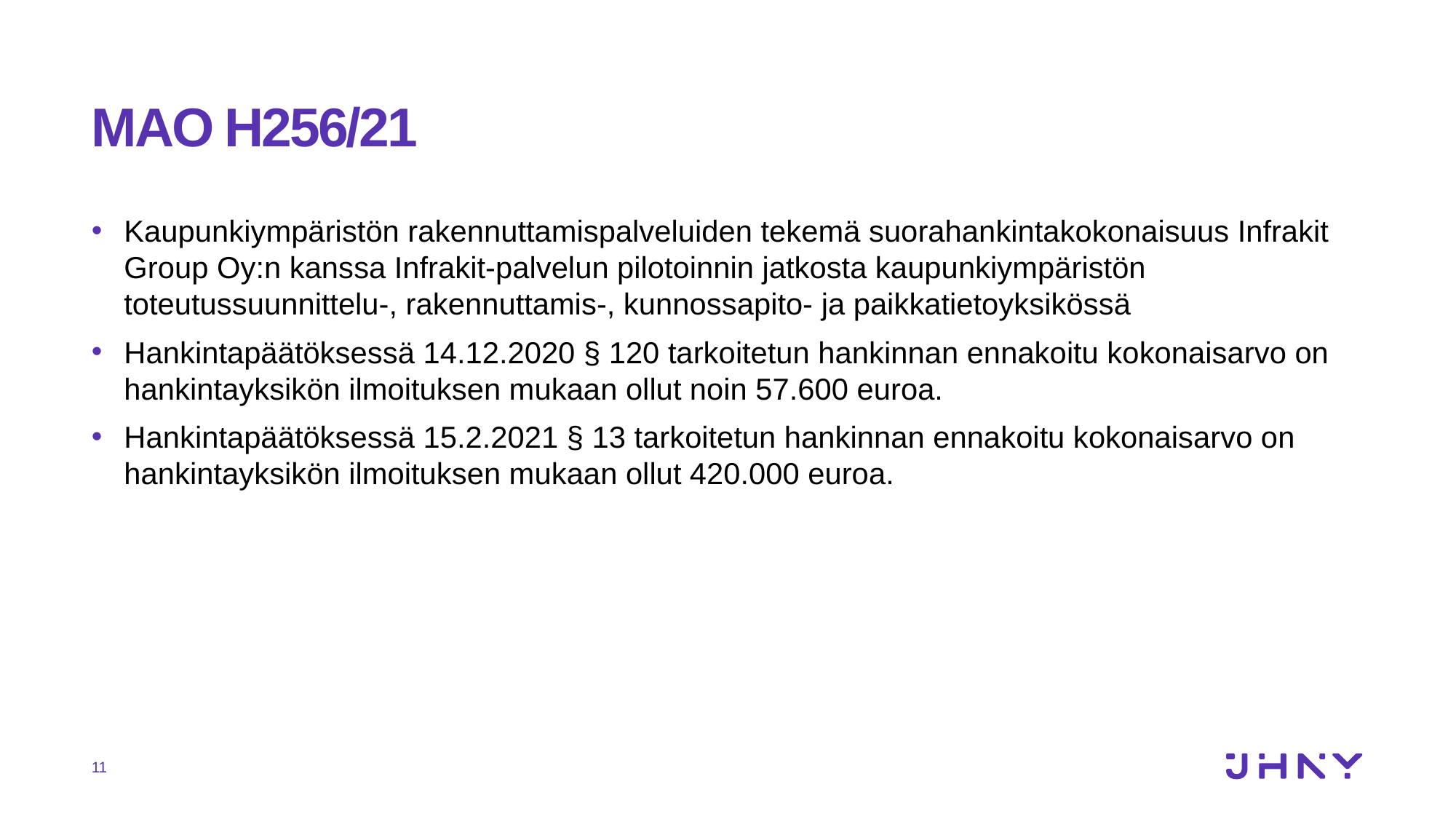

# MAO H256/21
Kaupunkiympäristön rakennuttamispalveluiden tekemä suorahankintakokonaisuus Infrakit Group Oy:n kanssa Infrakit-palvelun pilotoinnin jatkosta kaupunkiympäristön toteutussuunnittelu-, rakennuttamis-, kunnossapito- ja paikkatietoyksikössä
Hankintapäätöksessä 14.12.2020 § 120 tarkoitetun hankinnan ennakoitu kokonaisarvo on hankintayksikön ilmoituksen mukaan ollut noin 57.600 euroa.
Hankintapäätöksessä 15.2.2021 § 13 tarkoitetun hankinnan ennakoitu kokonaisarvo on hankintayksikön ilmoituksen mukaan ollut 420.000 euroa.

11